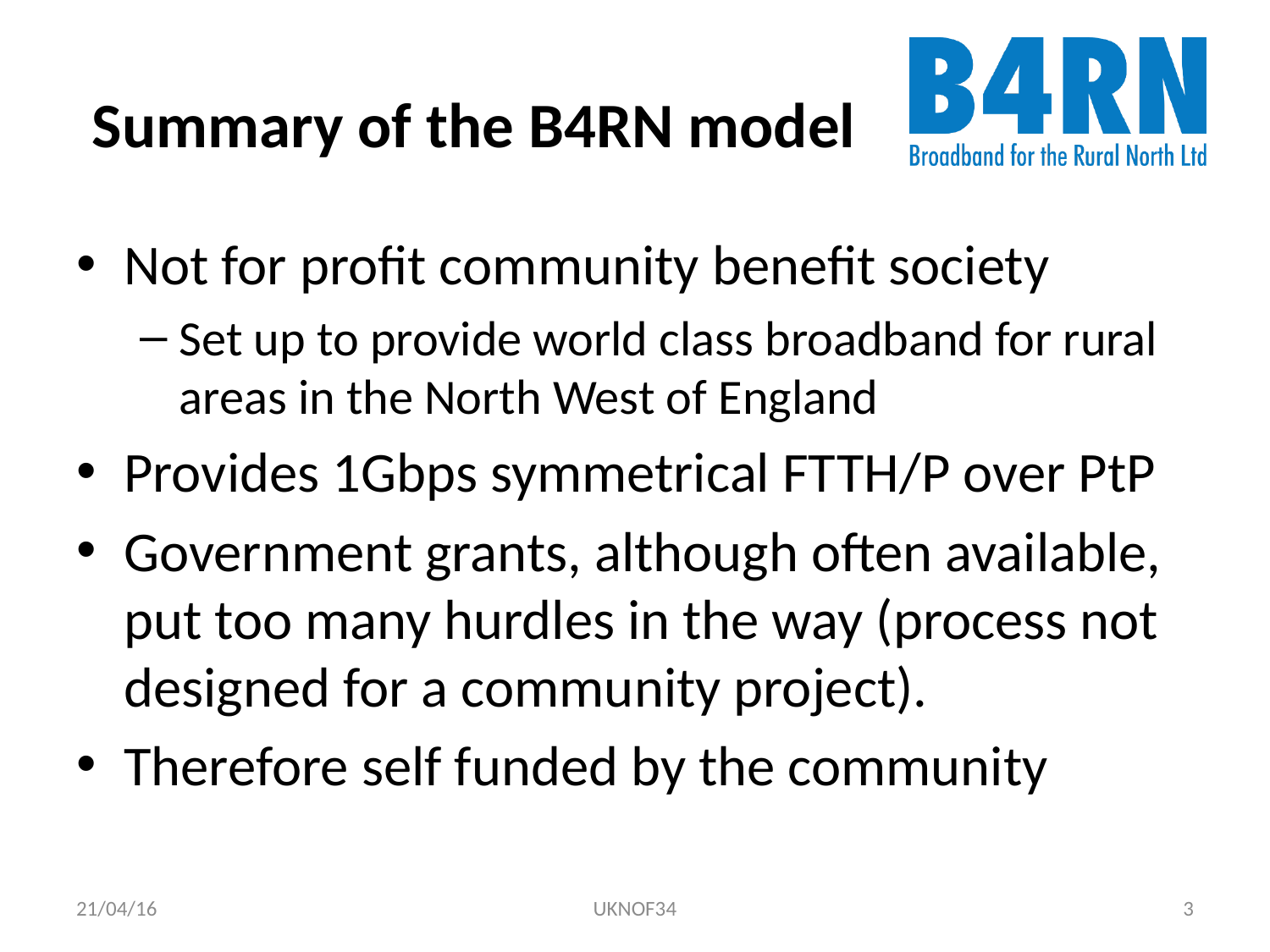

# Summary of the B4RN model
Not for profit community benefit society
Set up to provide world class broadband for rural areas in the North West of England
Provides 1Gbps symmetrical FTTH/P over PtP
Government grants, although often available, put too many hurdles in the way (process not designed for a community project).
Therefore self funded by the community
21/04/16
UKNOF34
3